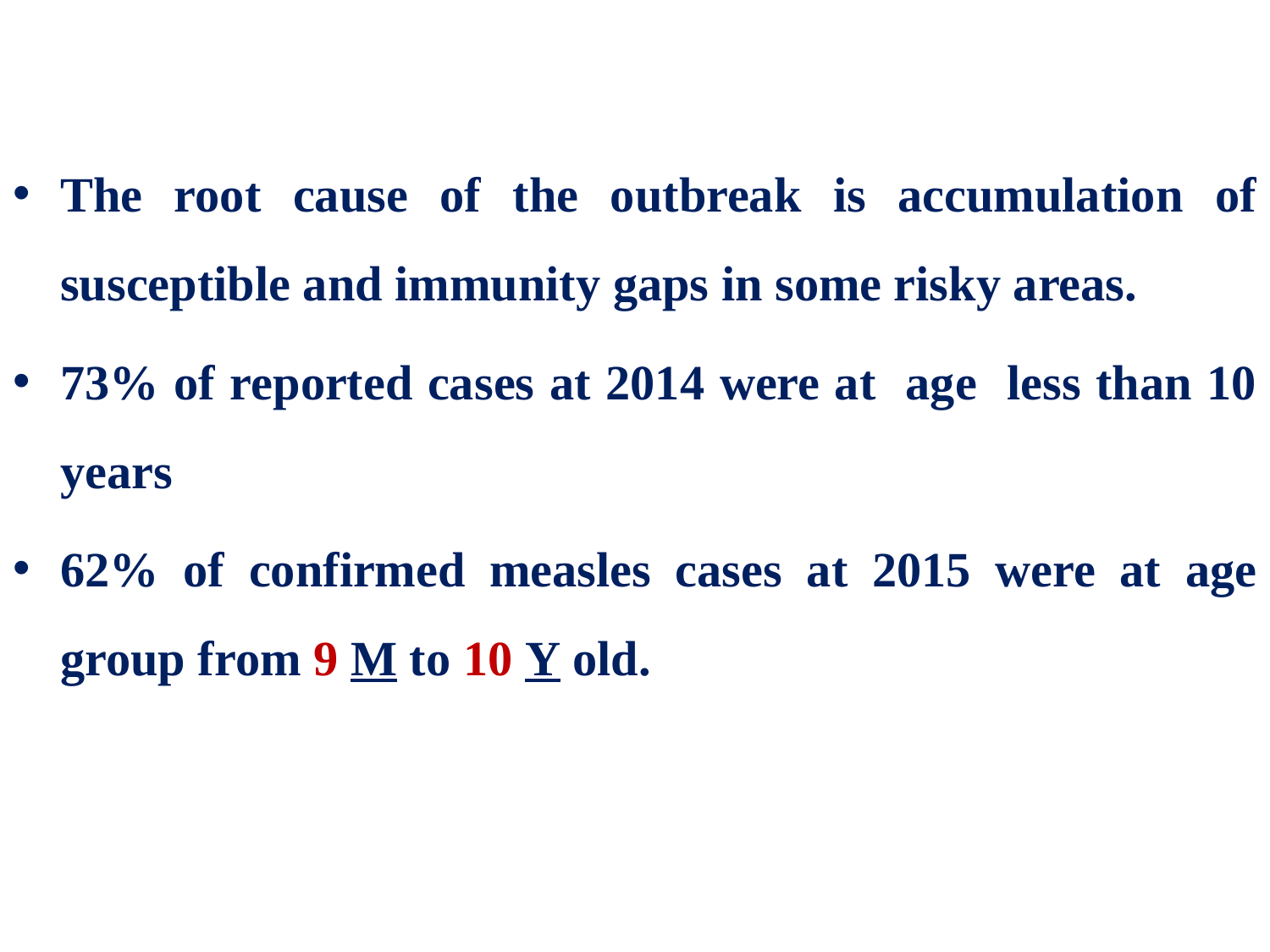

The root cause of the outbreak is accumulation of susceptible and immunity gaps in some risky areas.
73% of reported cases at 2014 were at  age  less than 10 years
62% of confirmed measles cases at 2015 were at age group from 9 M to 10 Y old.